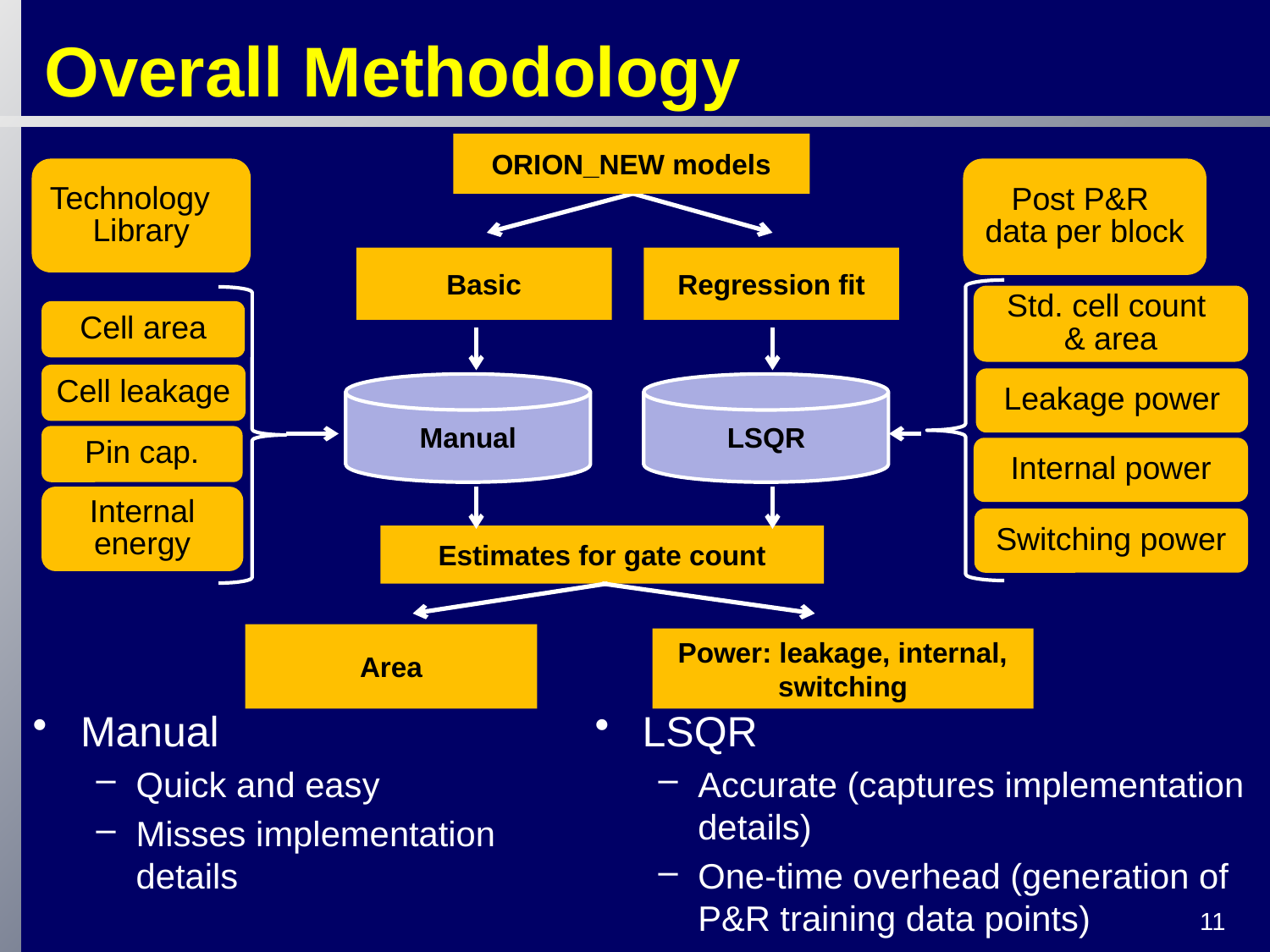

# Overall Methodology
ORION_NEW models
Technology
Library
Post P&R
data per block
Basic
Regression fit

Std. cell count
& area

Cell area
Cell leakage
Leakage power
Manual
LSQR
Pin cap.
Internal power
Internal
energy
Switching power
Estimates for gate count
Area
Power: leakage, internal, switching
Manual
Quick and easy
Misses implementation details
LSQR
Accurate (captures implementation details)
One-time overhead (generation of P&R training data points)
11